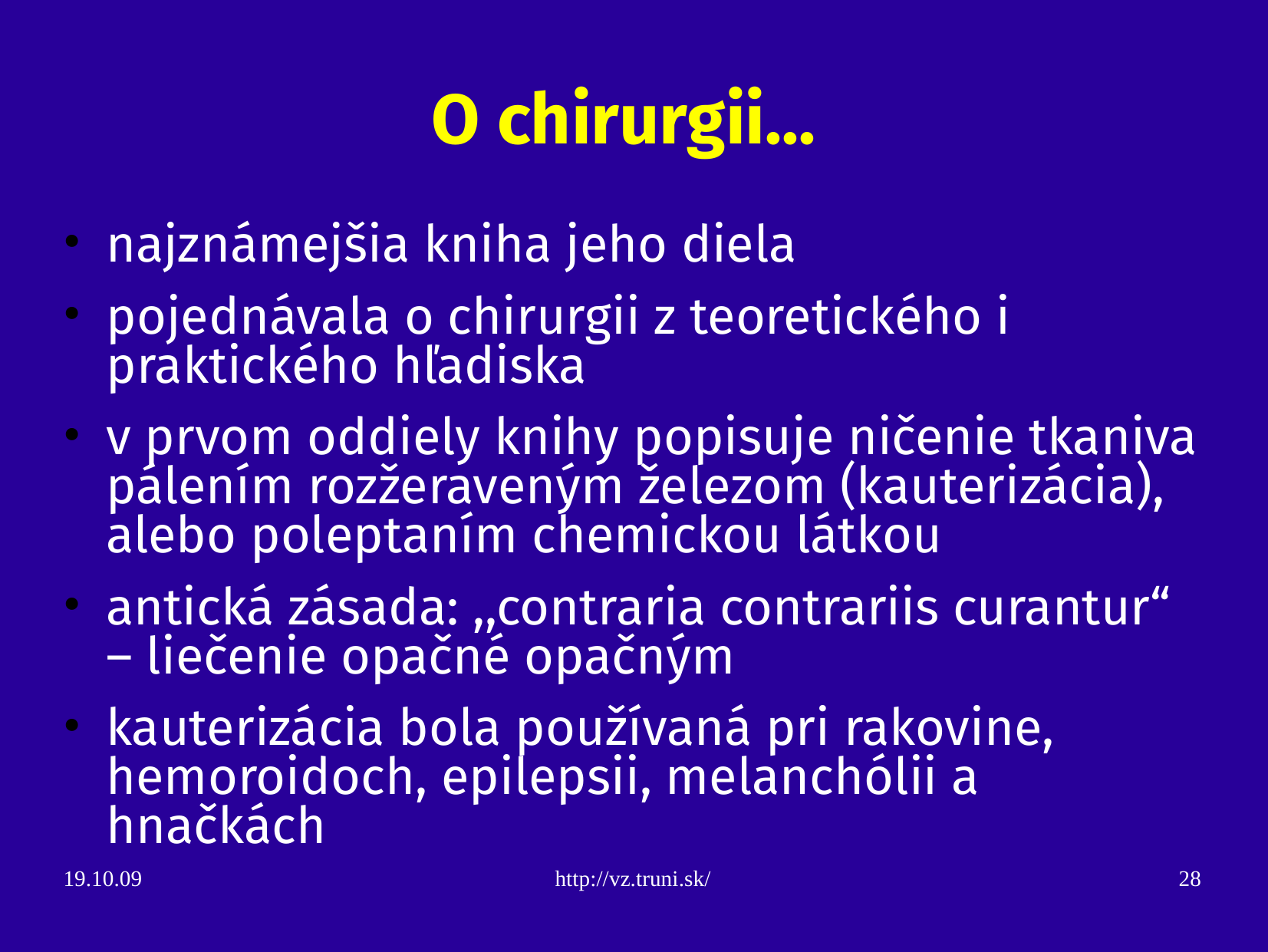

O chirurgii...
najznámejšia kniha jeho diela
pojednávala o chirurgii z teoretického i praktického hľadiska
v prvom oddiely knihy popisuje ničenie tkaniva pálením rozžeraveným železom (kauterizácia), alebo poleptaním chemickou látkou
antická zásada: ,,contraria contrariis curantur“ – liečenie opačné opačným
kauterizácia bola používaná pri rakovine, hemoroidoch, epilepsii, melanchólii a hnačkách

19.10.09
http://vz.truni.sk/
28